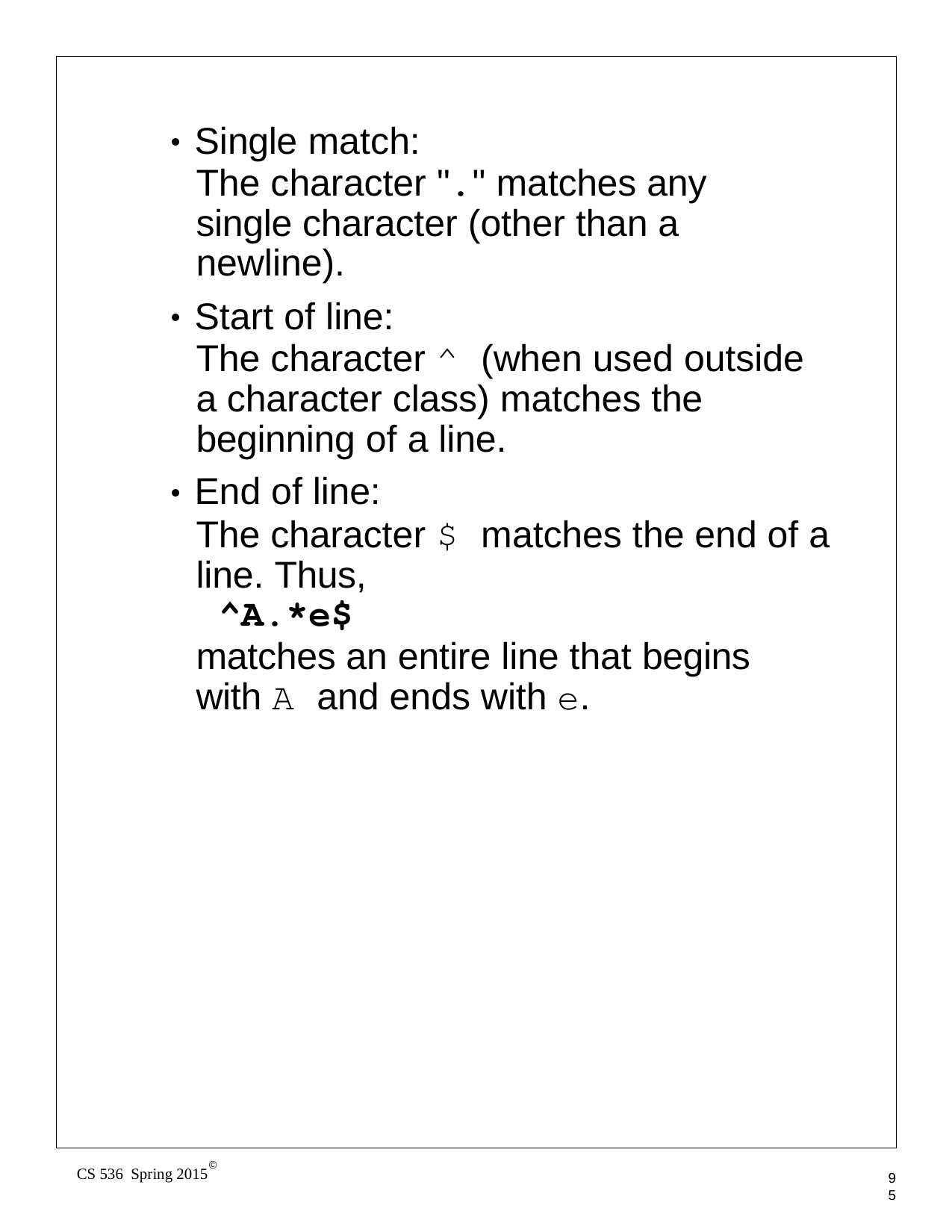

Single match:
The character "." matches any single character (other than a newline).
Start of line:
The character ^ (when used outside a character class) matches the beginning of a line.
End of line:
The character $ matches the end of a line. Thus,
^A.*e$
matches an entire line that begins with A and ends with e.
©
CS 536  Spring 2015
95